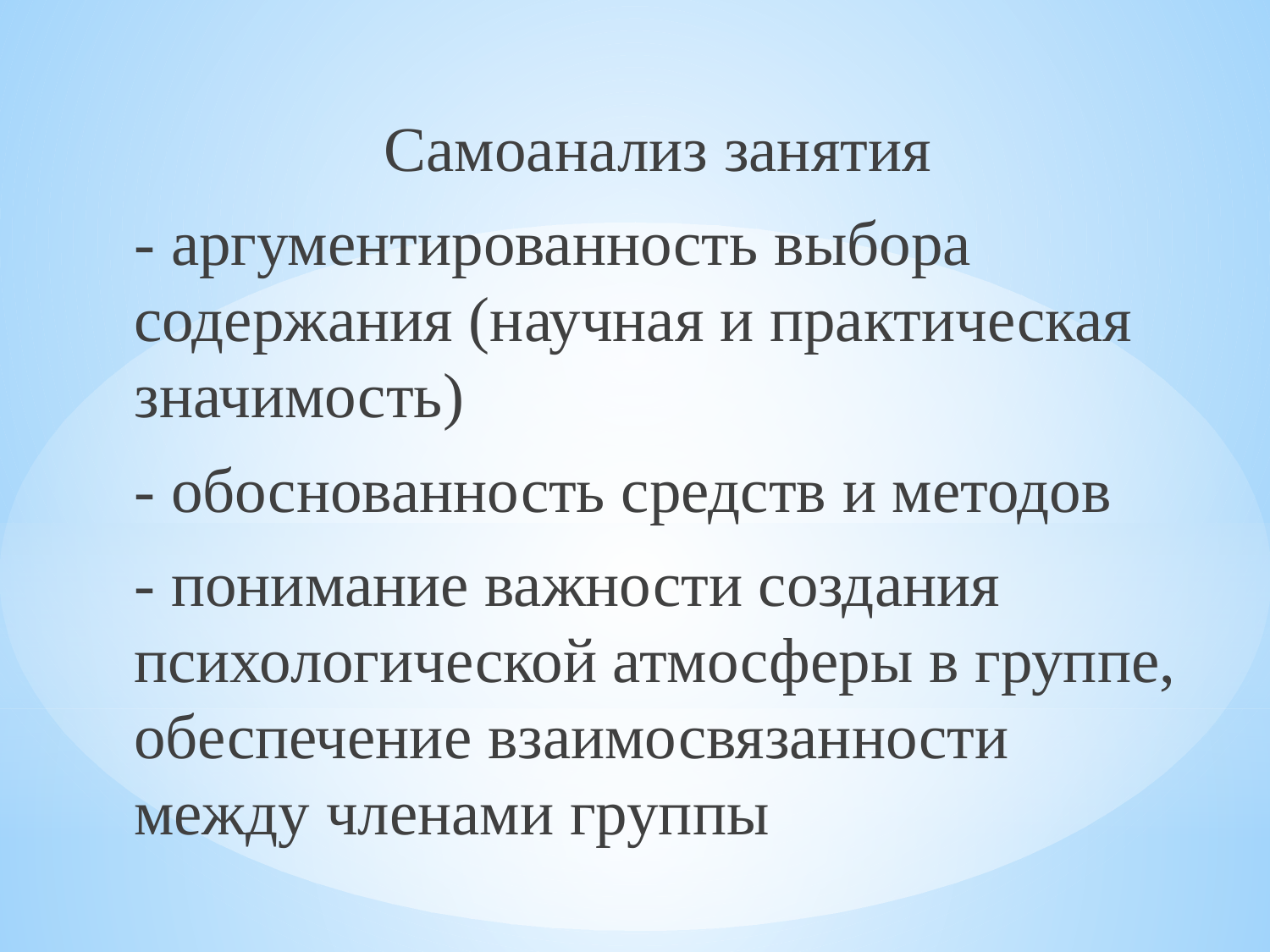

Самоанализ занятия
- аргументированность выбора содержания (научная и практическая значимость)
- обоснованность средств и методов
- понимание важности создания психологической атмосферы в группе, обеспечение взаимосвязанности между членами группы